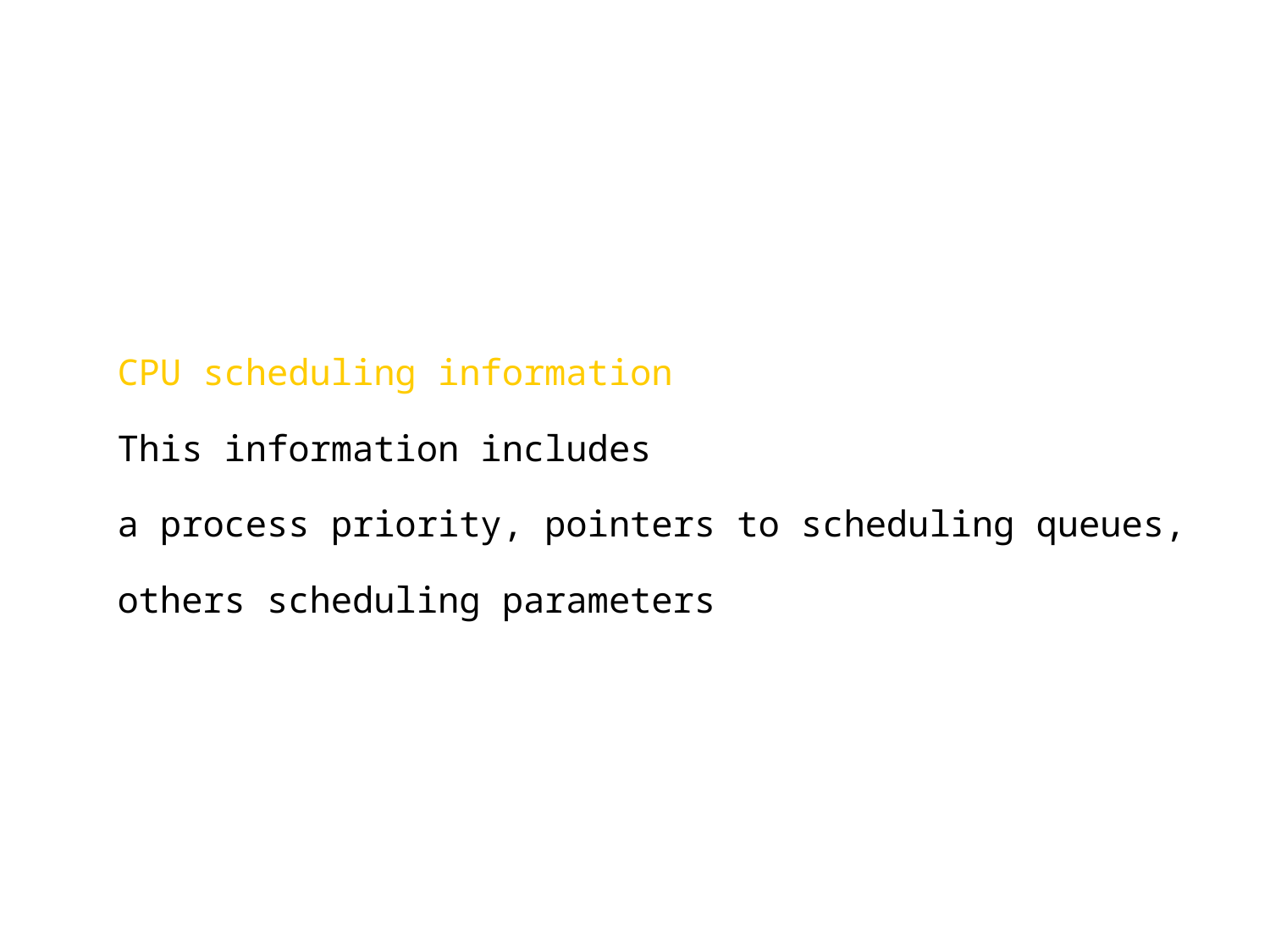

CPU scheduling information
This information includes
a process priority, pointers to scheduling queues, others scheduling parameters